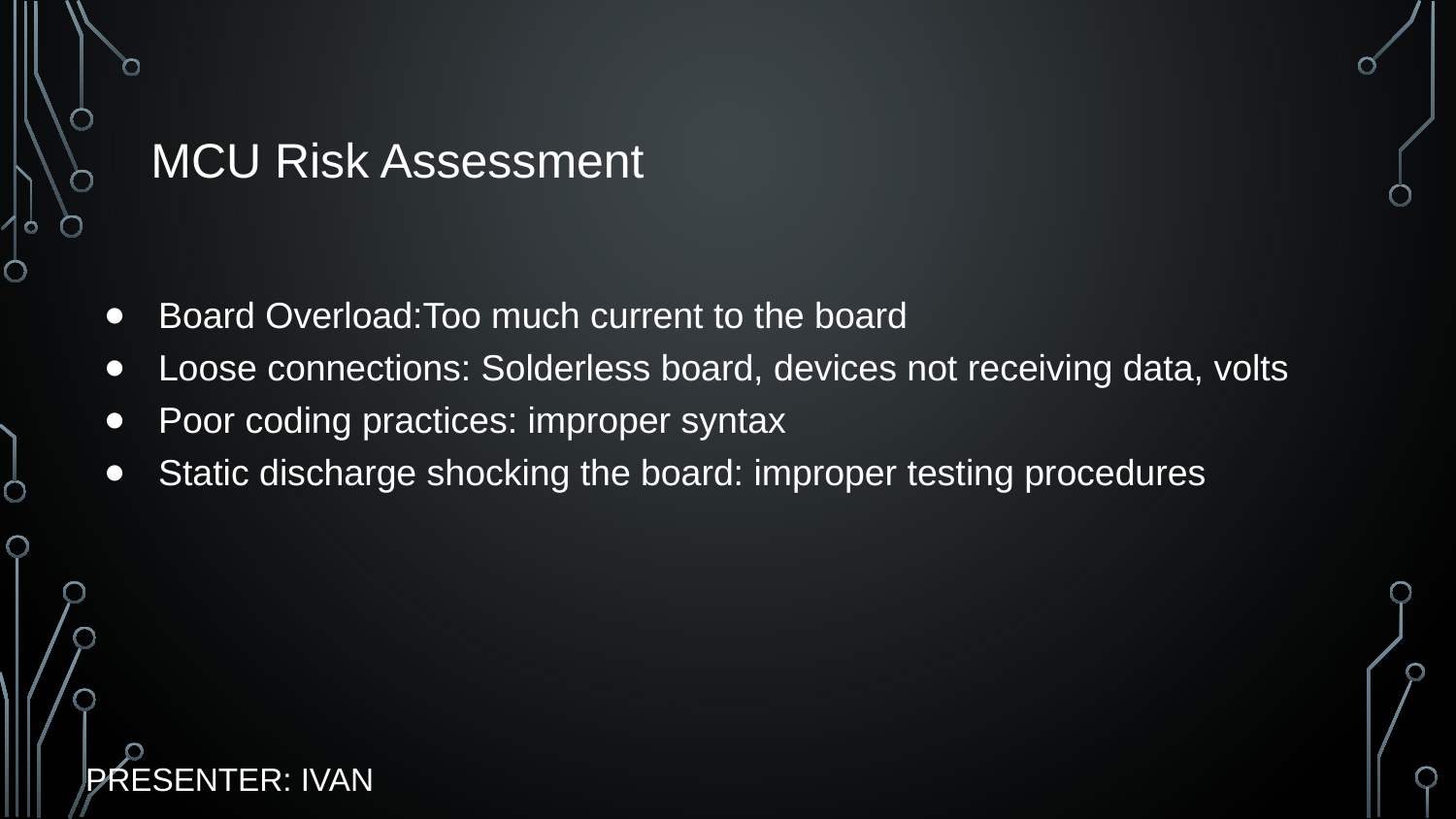

# MCU Risk Assessment
Board Overload:Too much current to the board
Loose connections: Solderless board, devices not receiving data, volts
Poor coding practices: improper syntax
Static discharge shocking the board: improper testing procedures
PRESENTER: IVAN